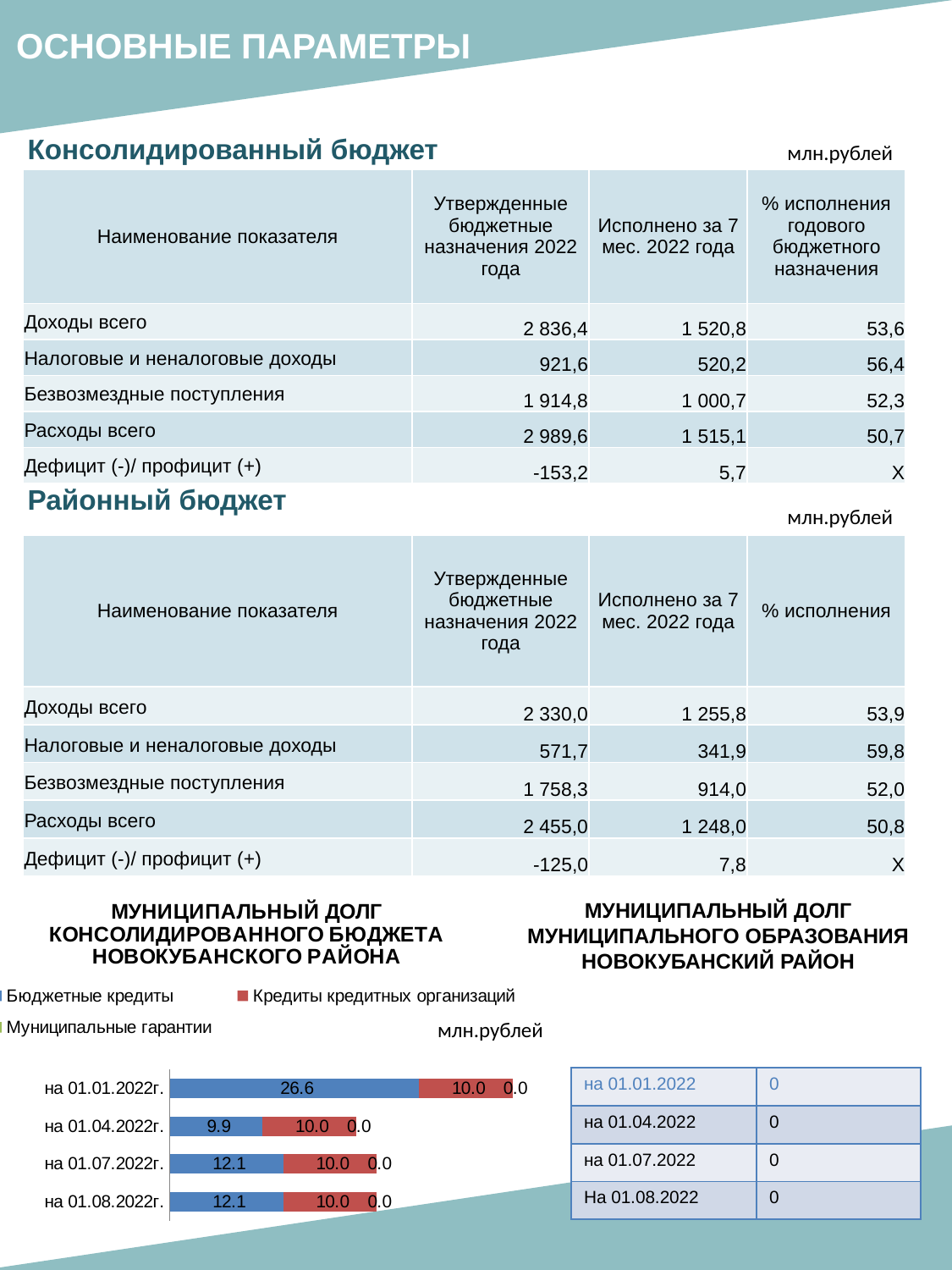

ОСНОВНЫЕ ПАРАМЕТРЫ
Консолидированный бюджет
млн.рублей
| Наименование показателя | Утвержденные бюджетные назначения 2022 года | Исполнено за 7 мес. 2022 года | % исполнения годового бюджетного назначения |
| --- | --- | --- | --- |
| Доходы всего | 2 836,4 | 1 520,8 | 53,6 |
| Налоговые и неналоговые доходы | 921,6 | 520,2 | 56,4 |
| Безвозмездные поступления | 1 914,8 | 1 000,7 | 52,3 |
| Расходы всего | 2 989,6 | 1 515,1 | 50,7 |
| Дефицит (-)/ профицит (+) | -153,2 | 5,7 | Х |
Районный бюджет
млн.рублей
| Наименование показателя | Утвержденные бюджетные назначения 2022 года | Исполнено за 7 мес. 2022 года | % исполнения |
| --- | --- | --- | --- |
| Доходы всего | 2 330,0 | 1 255,8 | 53,9 |
| Налоговые и неналоговые доходы | 571,7 | 341,9 | 59,8 |
| Безвозмездные поступления | 1 758,3 | 914,0 | 52,0 |
| Расходы всего | 2 455,0 | 1 248,0 | 50,8 |
| Дефицит (-)/ профицит (+) | -125,0 | 7,8 | Х |

### Chart: МУНИЦИПАЛЬНЫЙ ДОЛГ КОНСОЛИДИРОВАННОГО БЮДЖЕТА НОВОКУБАНСКОГО РАЙОНА

| Category | Бюджетные кредиты | Кредиты кредитных организаций | Муниципальные гарантии |
|---|---|---|---|
| на 01.01.2022г. | 26.6 | 10.0 | 0.0 |
| на 01.04.2022г. | 9.9 | 10.0 | 0.0 |
| на 01.07.2022г. | 12.10910768 | 10.0 | 0.0 |
| на 01.08.2022г. | 12.10910768 | 10.0 | 0.0 |
МУНИЦИПАЛЬНЫЙ ДОЛГ МУНИЦИПАЛЬНОГО ОБРАЗОВАНИЯ НОВОКУБАНСКИЙ РАЙОН

млн.рублей
| на 01.01.2022 | 0 |
| --- | --- |
| на 01.04.2022 | 0 |
| на 01.07.2022 | 0 |
| На 01.08.2022 | 0 |